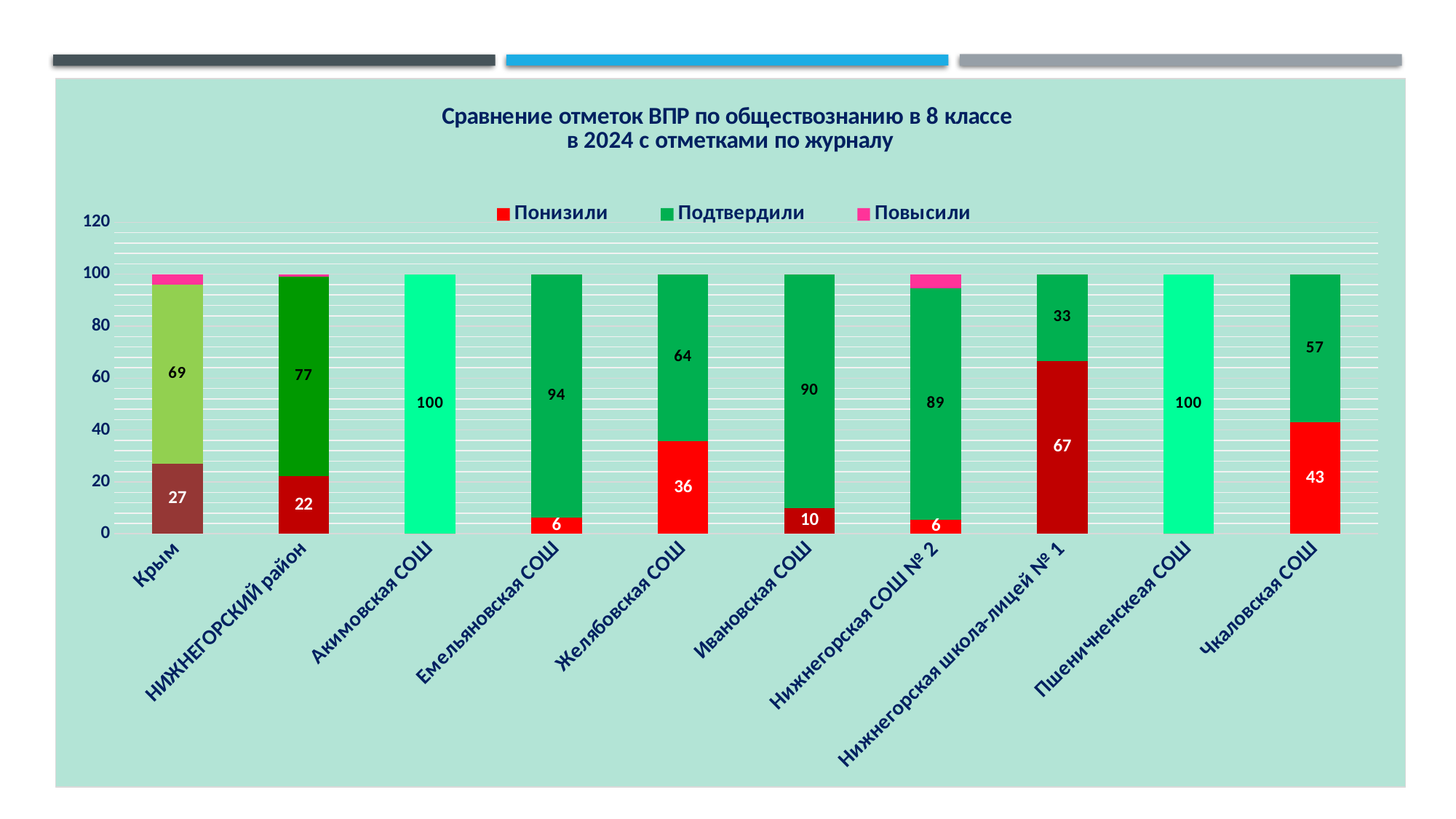

### Chart: Сравнение отметок ВПР по обществознанию в 8 классе
в 2024 с отметками по журналу

| Category | Понизили | Подтвердили | Повысили |
|---|---|---|---|
| Крым | 26.95 | 68.93 | 4.12 |
| НИЖНЕГОРСКИЙ район | 22.13 | 77.05 | 0.82 |
| Акимовская СОШ | 0.0 | 100.0 | 0.0 |
| Емельяновская СОШ | 6.25 | 93.75 | 0.0 |
| Желябовская СОШ | 35.71 | 64.29 | 0.0 |
| Ивановская СОШ | 10.0 | 90.0 | 0.0 |
| Нижнегорская СОШ № 2 | 5.56 | 88.89 | 5.56 |
| Нижнегорская школа-лицей № 1 | 66.67 | 33.33 | 0.0 |
| Пшеничненскеая СОШ | 0.0 | 100.0 | 0.0 |
| Чкаловская СОШ | 42.86 | 57.14 | 0.0 |